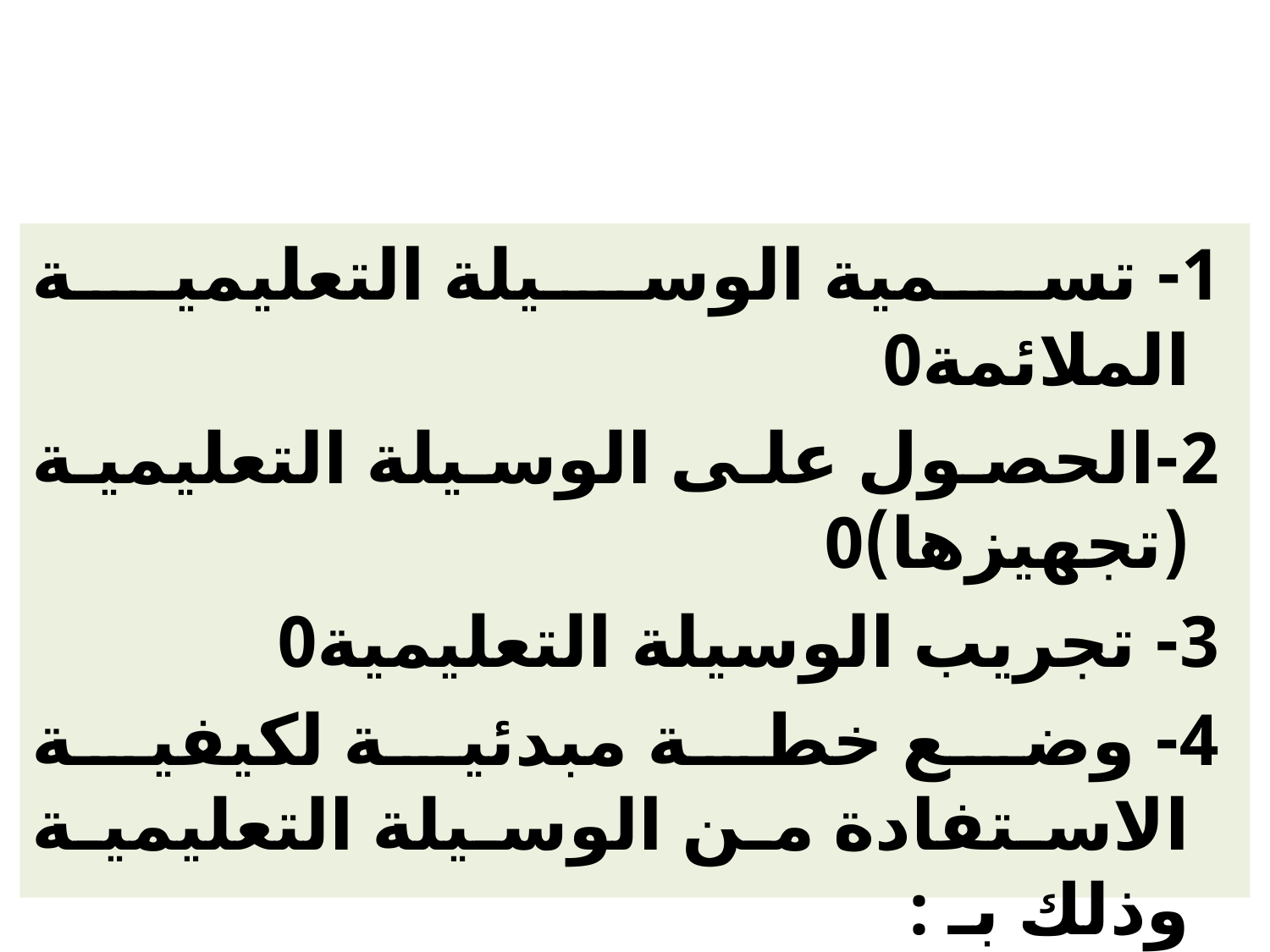

1- تسمية الوسيلة التعليمية الملائمة0
 2-الحصول على الوسيلة التعليمية (تجهيزها)0
 3- تجريب الوسيلة التعليمية0
 4- وضع خطة مبدئية لكيفية الاستفادة من الوسيلة التعليمية وذلك بـ :
  تحديد الأسئلة والمشكلات التي من المتوقع أن تساعد الوسيلة في الإجابة عنها0